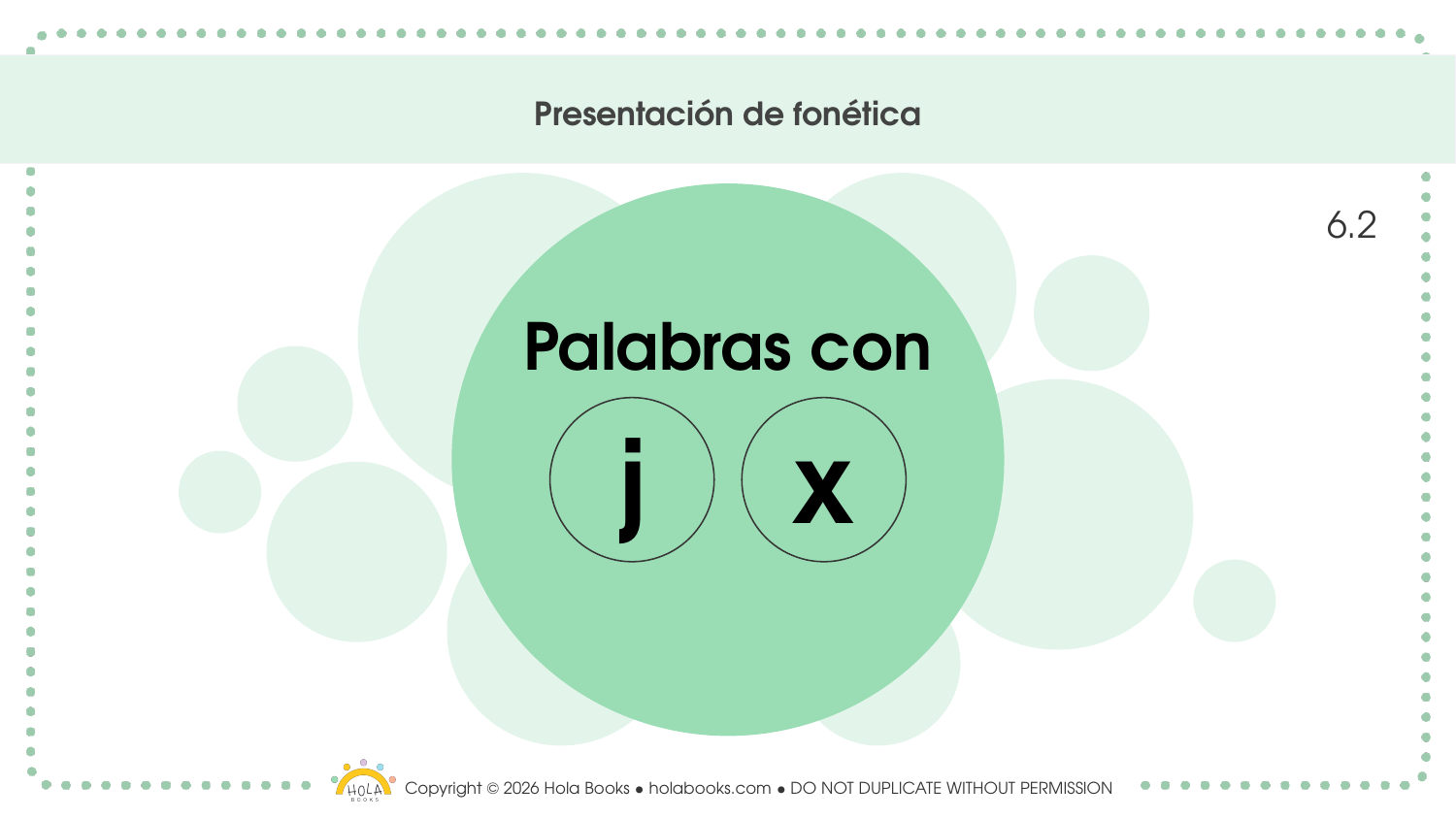

# Presentación de fonética

6.2
Palabras con

j
x